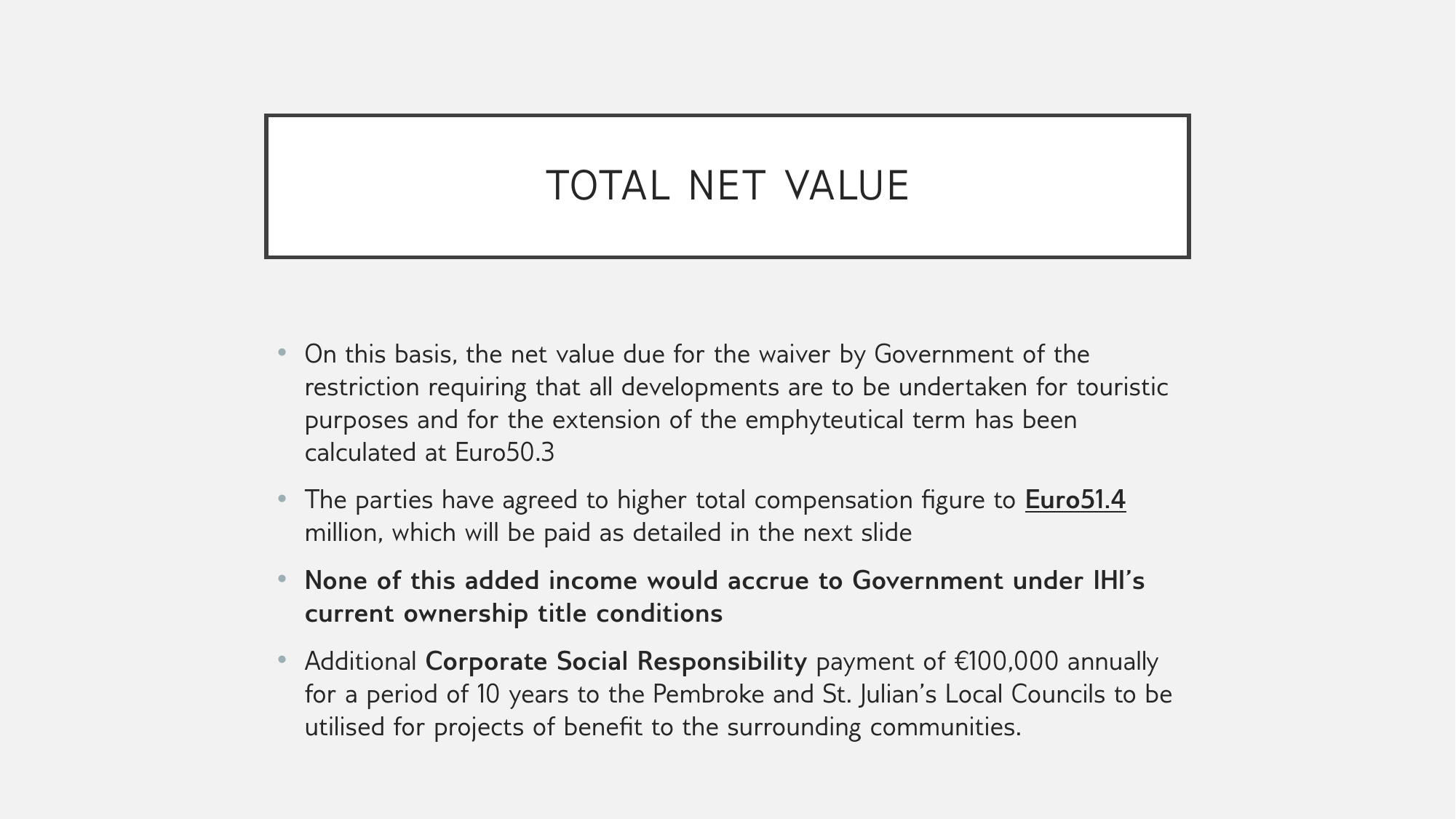

# Total net value

On this basis, the net value due for the waiver by Government of the restriction requiring that all developments are to be undertaken for touristic purposes and for the extension of the emphyteutical term has been calculated at Euro50.3
The parties have agreed to higher total compensation figure to Euro51.4 million, which will be paid as detailed in the next slide
None of this added income would accrue to Government under IHI’s current ownership title conditions
Additional Corporate Social Responsibility payment of €100,000 annually for a period of 10 years to the Pembroke and St. Julian’s Local Councils to be utilised for projects of benefit to the surrounding communities.